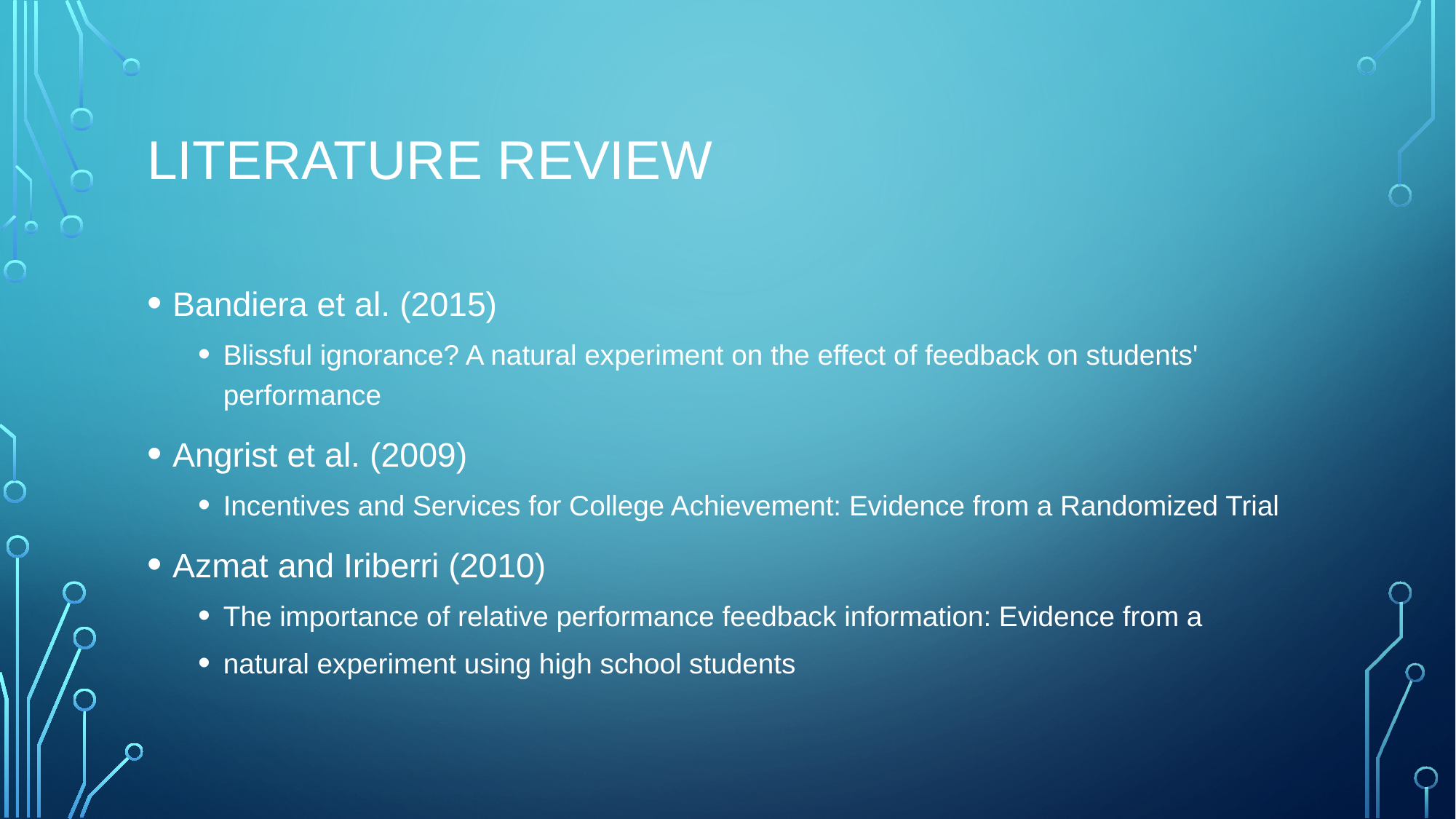

# Literature Review
Bandiera et al. (2015)
Blissful ignorance? A natural experiment on the effect of feedback on students' performance
Angrist et al. (2009)
Incentives and Services for College Achievement: Evidence from a Randomized Trial
Azmat and Iriberri (2010)
The importance of relative performance feedback information: Evidence from a
natural experiment using high school students